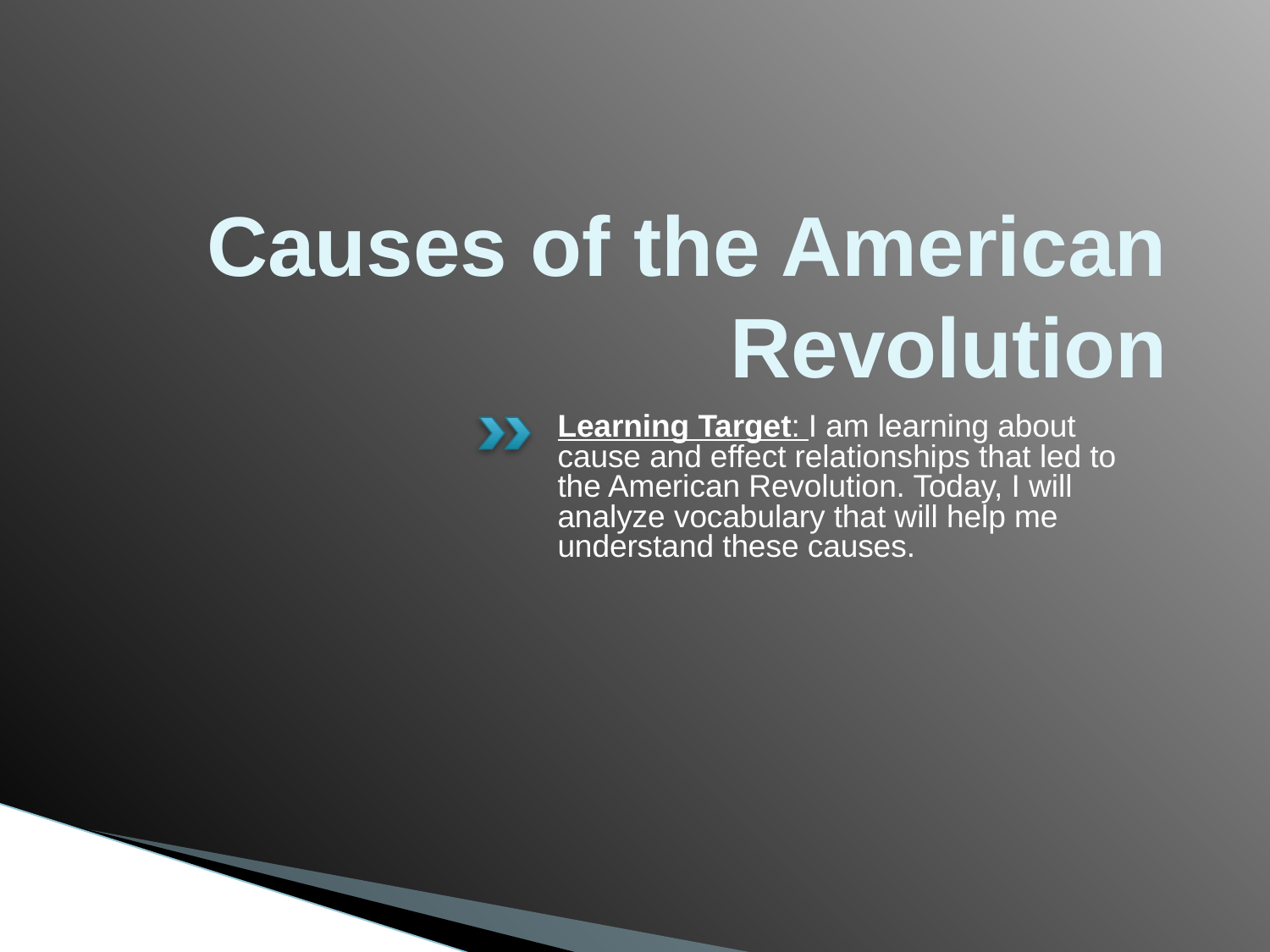

# Causes of the American Revolution
Learning Target: I am learning about cause and effect relationships that led to the American Revolution. Today, I will analyze vocabulary that will help me understand these causes.